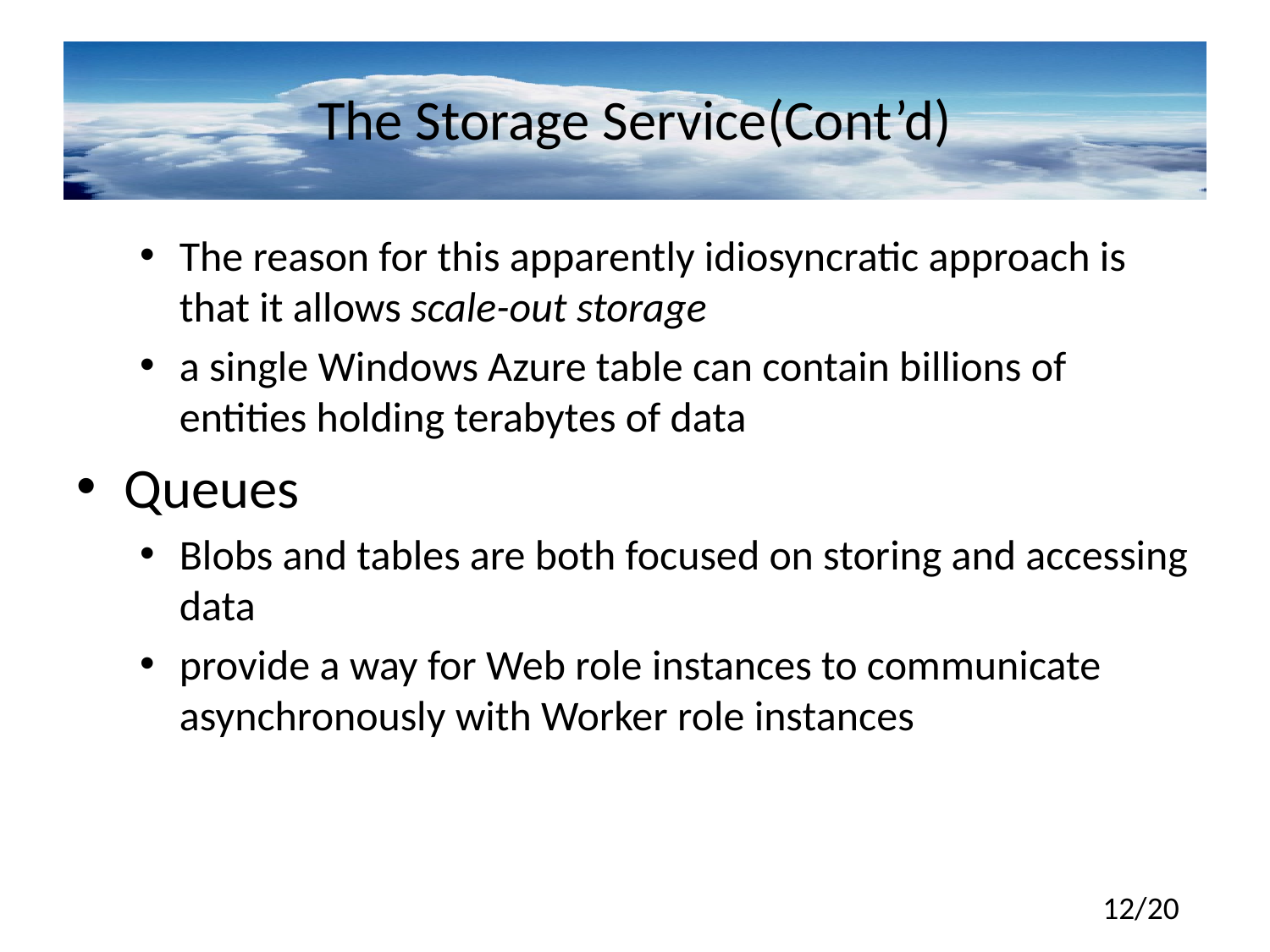

# The Storage Service(Cont’d)
The reason for this apparently idiosyncratic approach is that it allows scale-out storage
a single Windows Azure table can contain billions of entities holding terabytes of data
Queues
Blobs and tables are both focused on storing and accessing data
provide a way for Web role instances to communicate asynchronously with Worker role instances
12/20